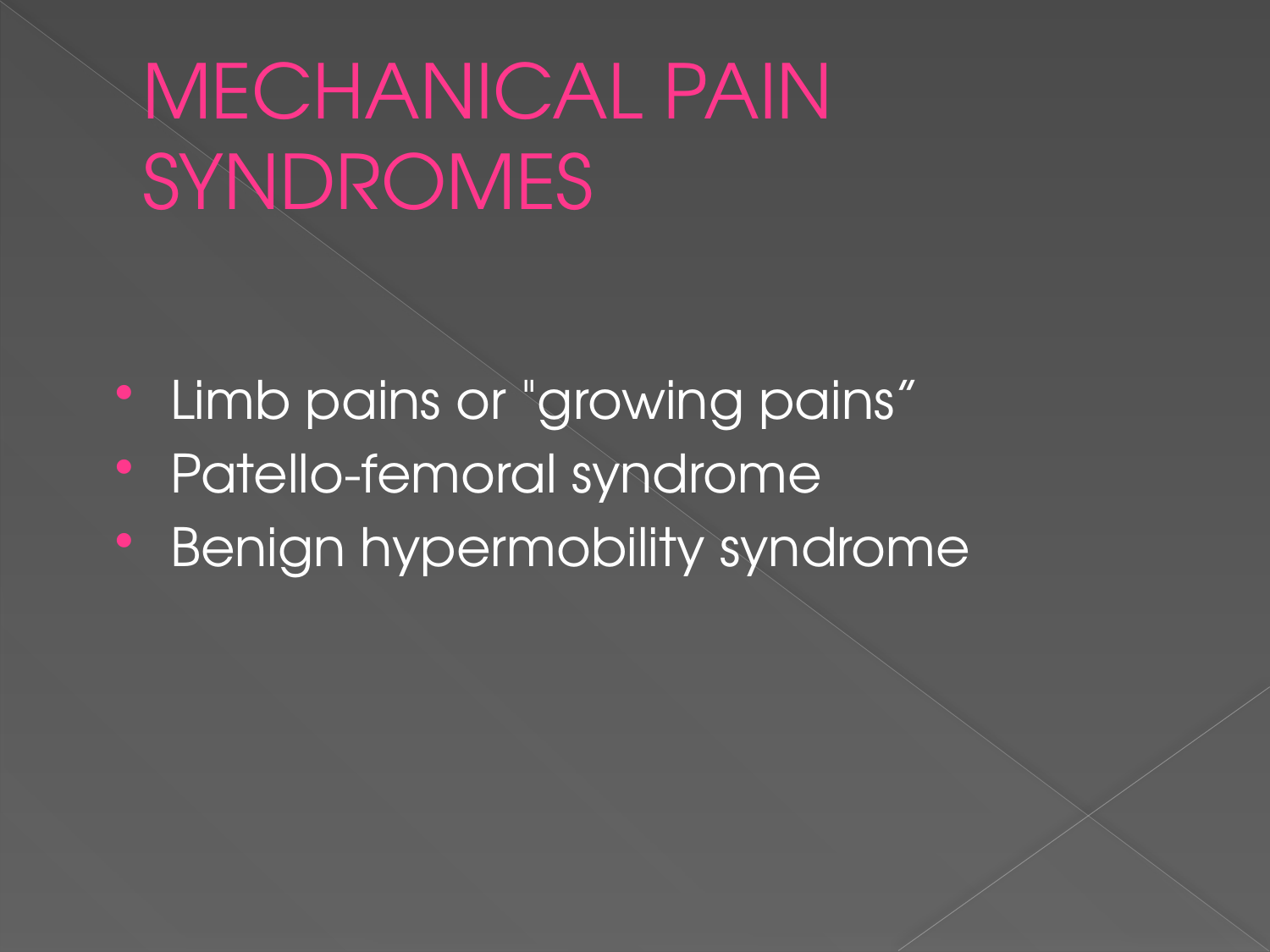

# MECHANICAL PAIN SYNDROMES
Limb pains or "growing pains”
Patello-femoral syndrome
Benign hypermobility syndrome